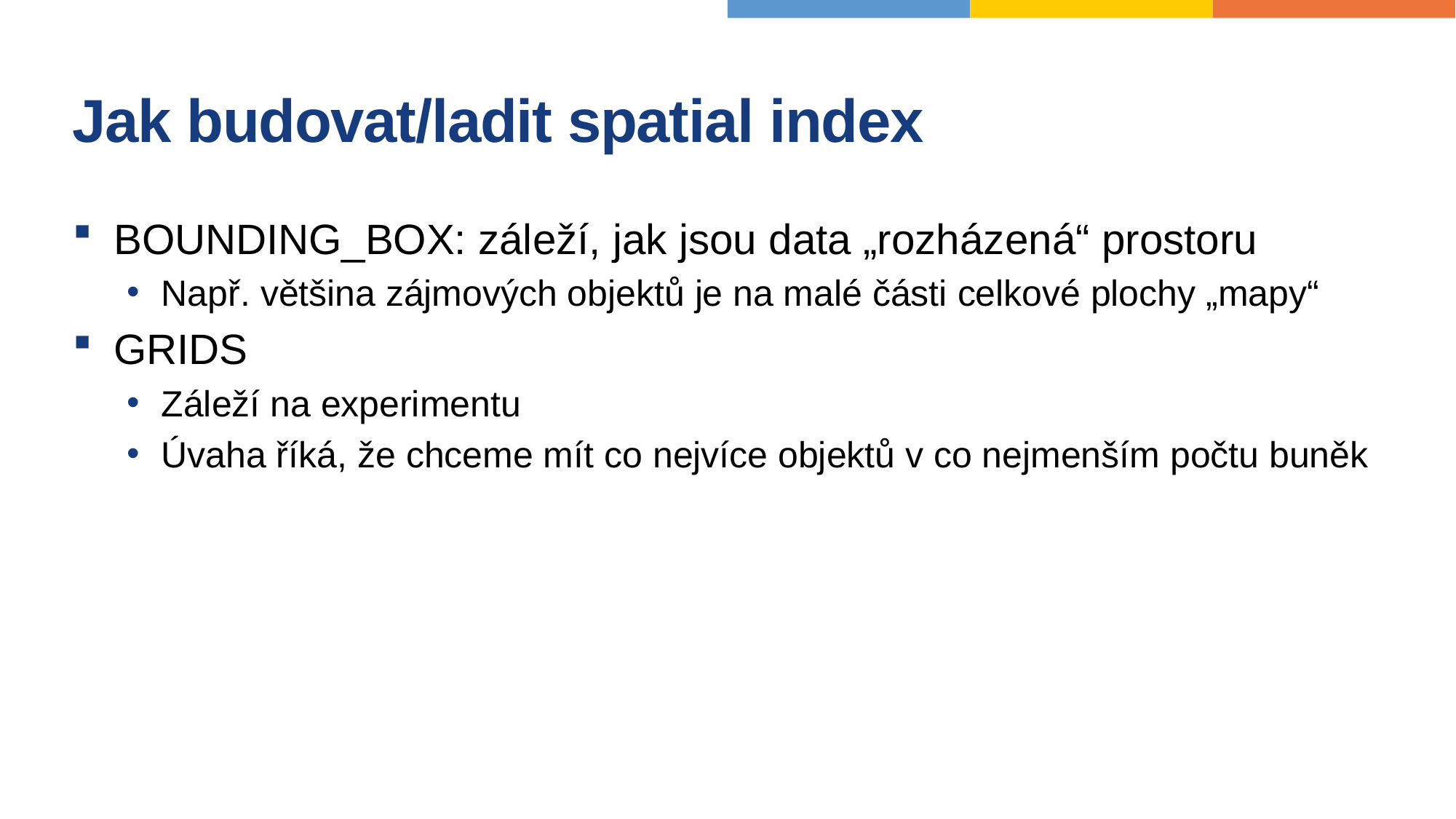

# Jak budovat/ladit spatial index
BOUNDING_BOX: záleží, jak jsou data „rozházená“ prostoru
Např. většina zájmových objektů je na malé části celkové plochy „mapy“
GRIDS
Záleží na experimentu
Úvaha říká, že chceme mít co nejvíce objektů v co nejmenším počtu buněk